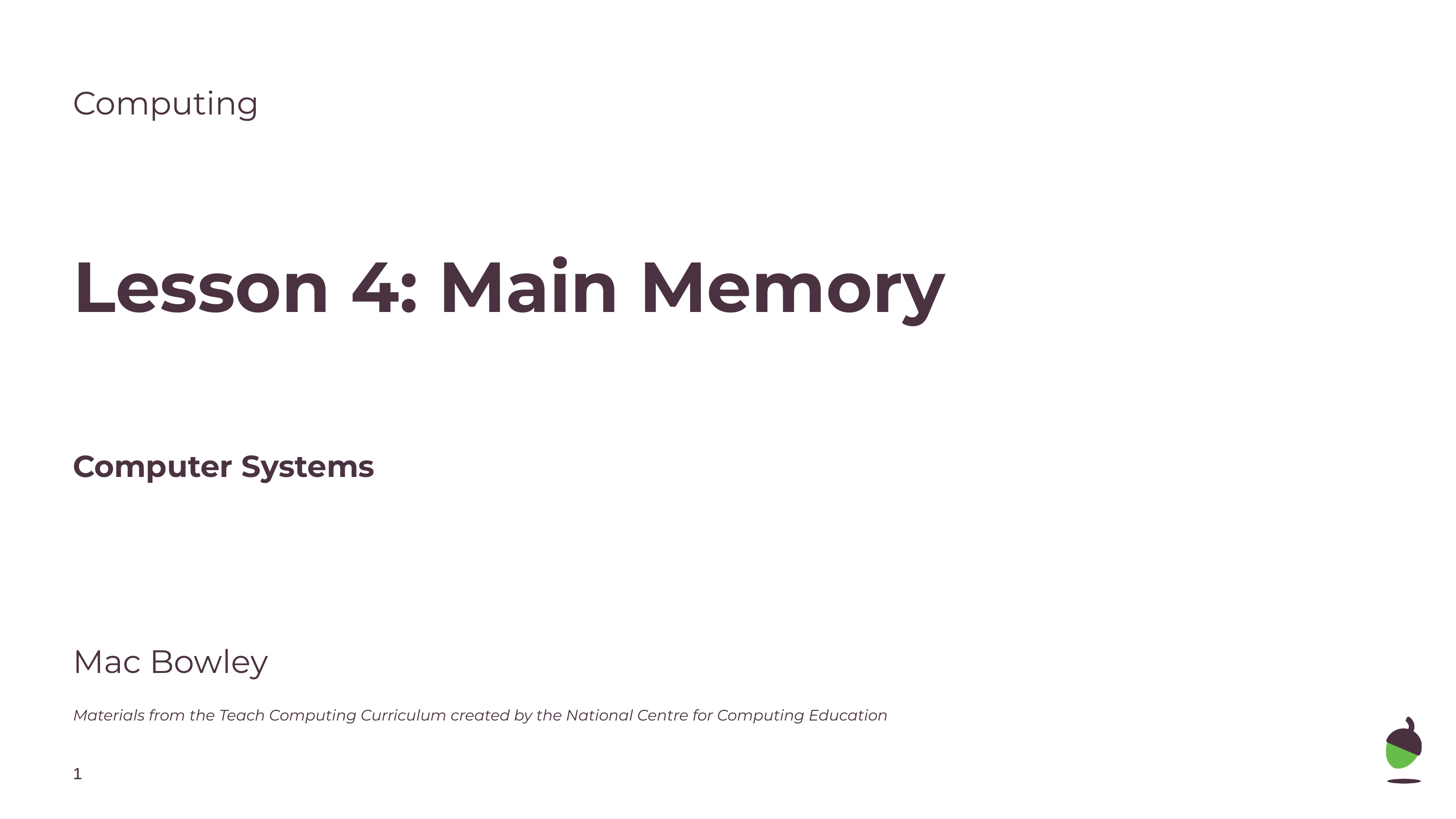

Computing
Lesson 4: Main Memory

Computer Systems
Mac Bowley
Materials from the Teach Computing Curriculum created by the National Centre for Computing Education
1
1